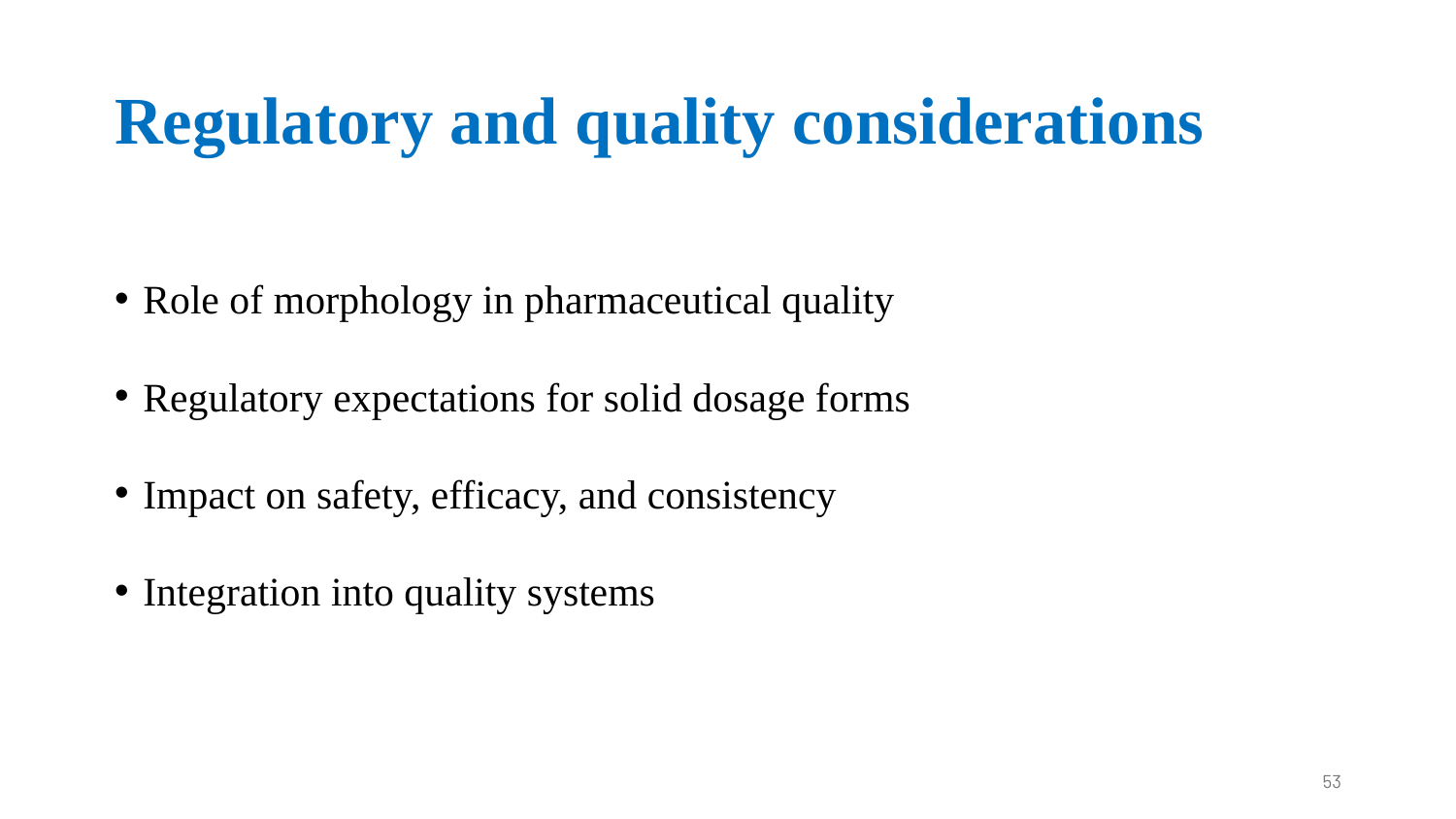

# Regulatory and quality considerations
Role of morphology in pharmaceutical quality
Regulatory expectations for solid dosage forms
Impact on safety, efficacy, and consistency
Integration into quality systems
53